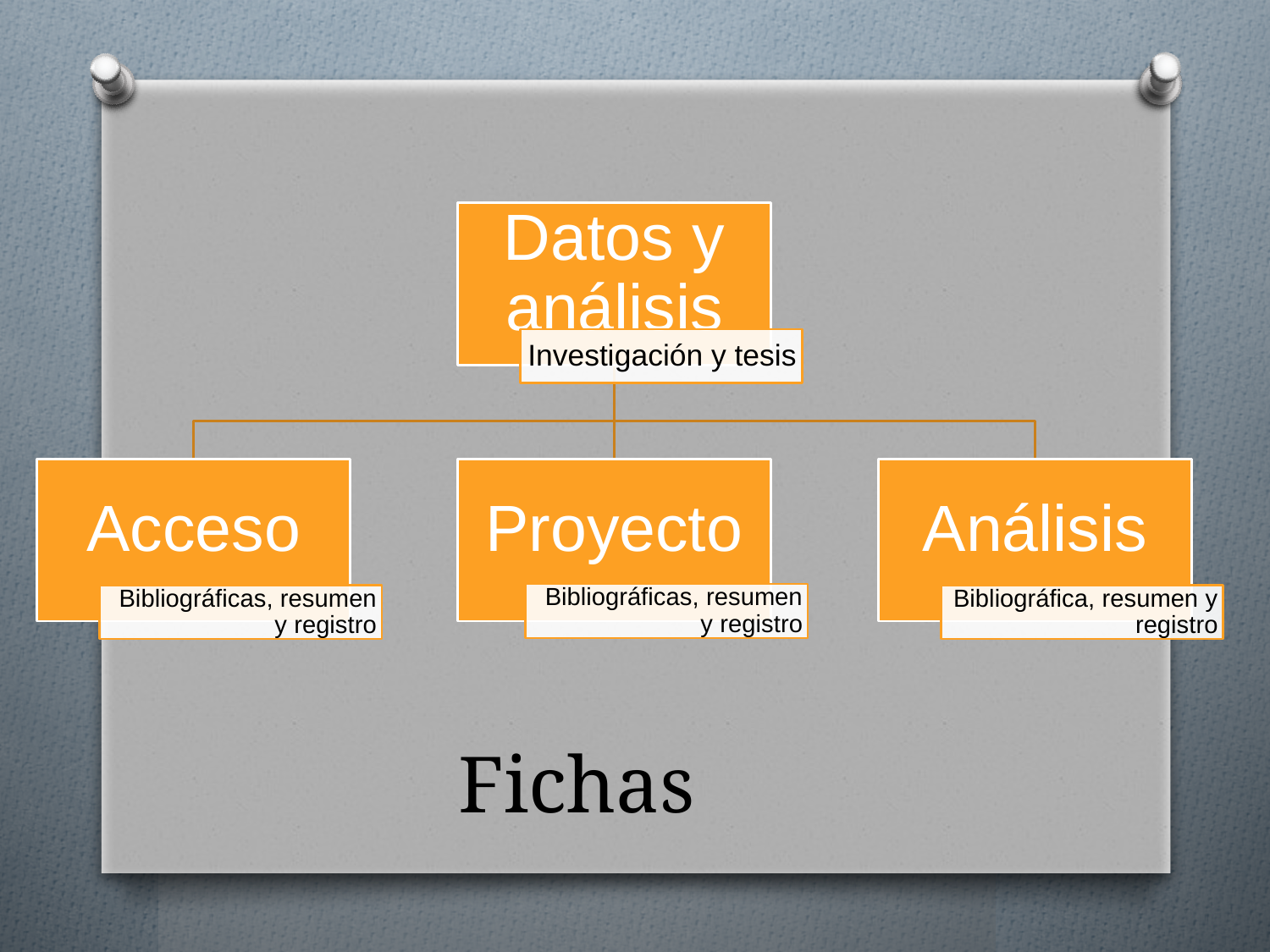

Datos y análisis
Investigación y tesis
Acceso
Bibliográficas, resumen y registro
Proyecto
Bibliográficas, resumen y registro
Análisis
Bibliográfica, resumen y registro
# Fichas